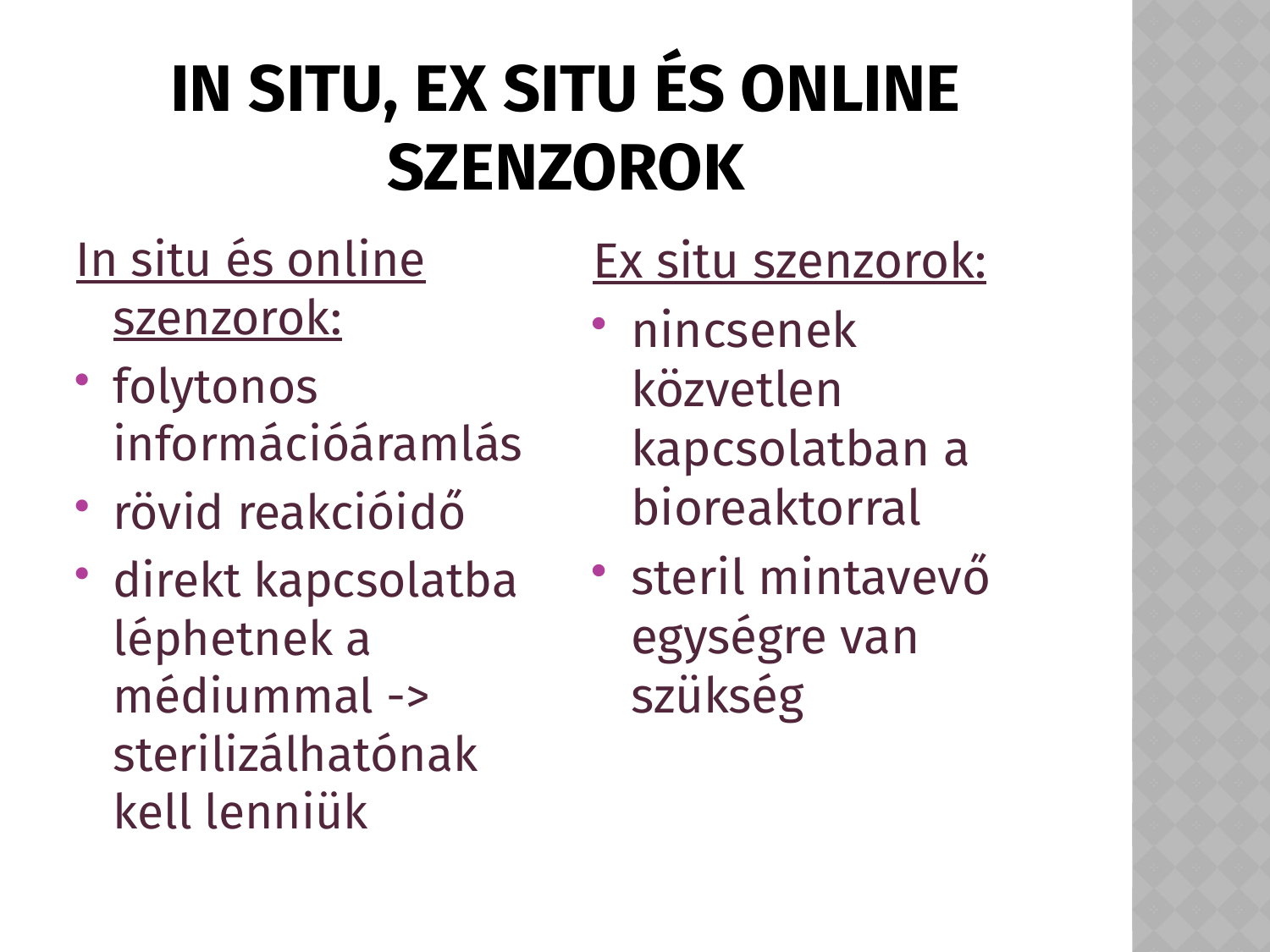

# In situ, ex situ és online szenzorok
In situ és online szenzorok:
folytonos információáramlás
rövid reakcióidő
direkt kapcsolatba léphetnek a médiummal -> sterilizálhatónak kell lenniük

Ex situ szenzorok:
nincsenek közvetlen kapcsolatban a bioreaktorral
steril mintavevő egységre van szükség